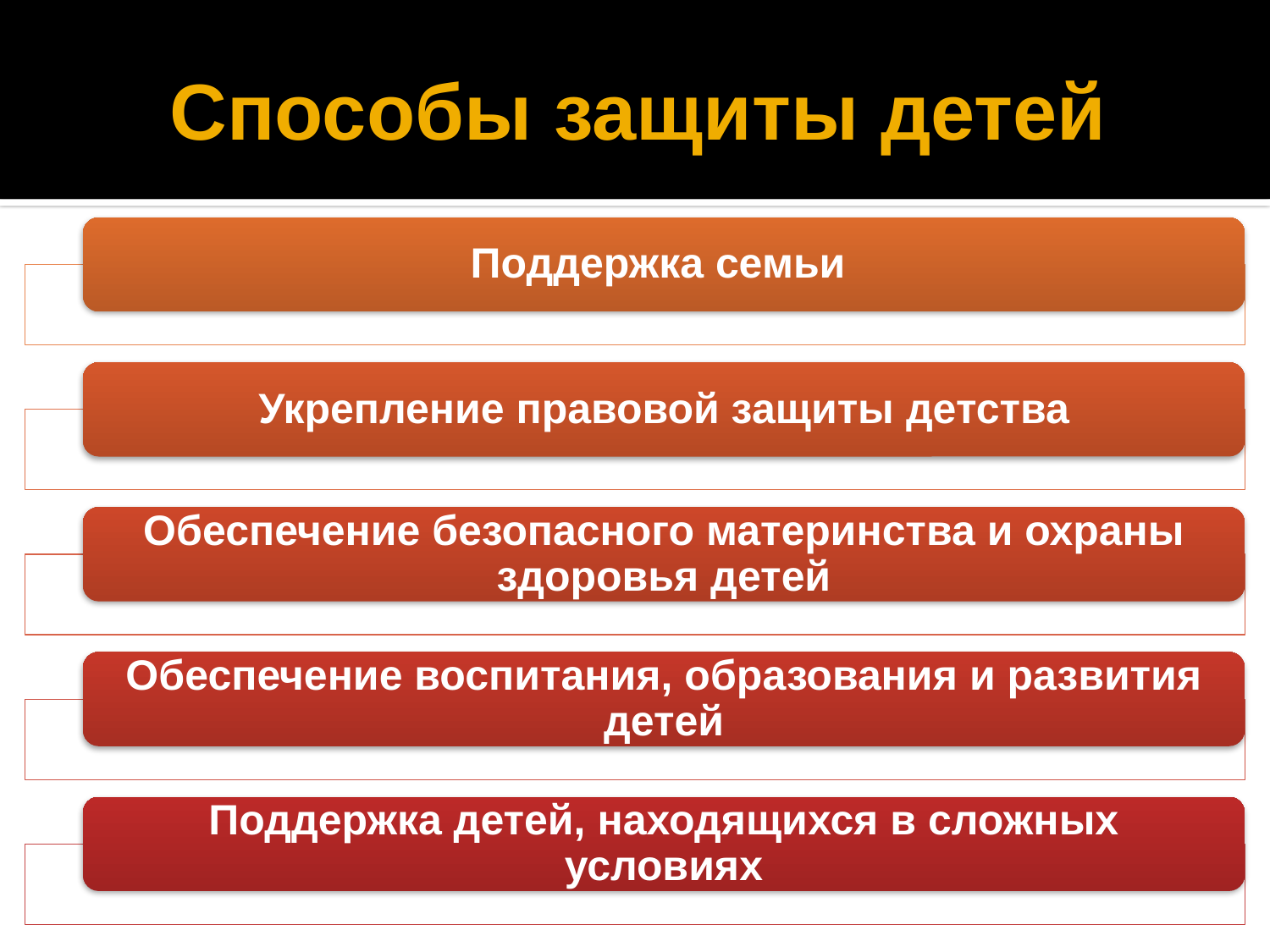

# Способы защиты детей
Поддержка семьи
Укрепление правовой защиты детства
Обеспечение безопасного материнства и охраны здоровья детей
Обеспечение воспитания, образования и развития детей
Поддержка детей, находящихся в сложных условиях